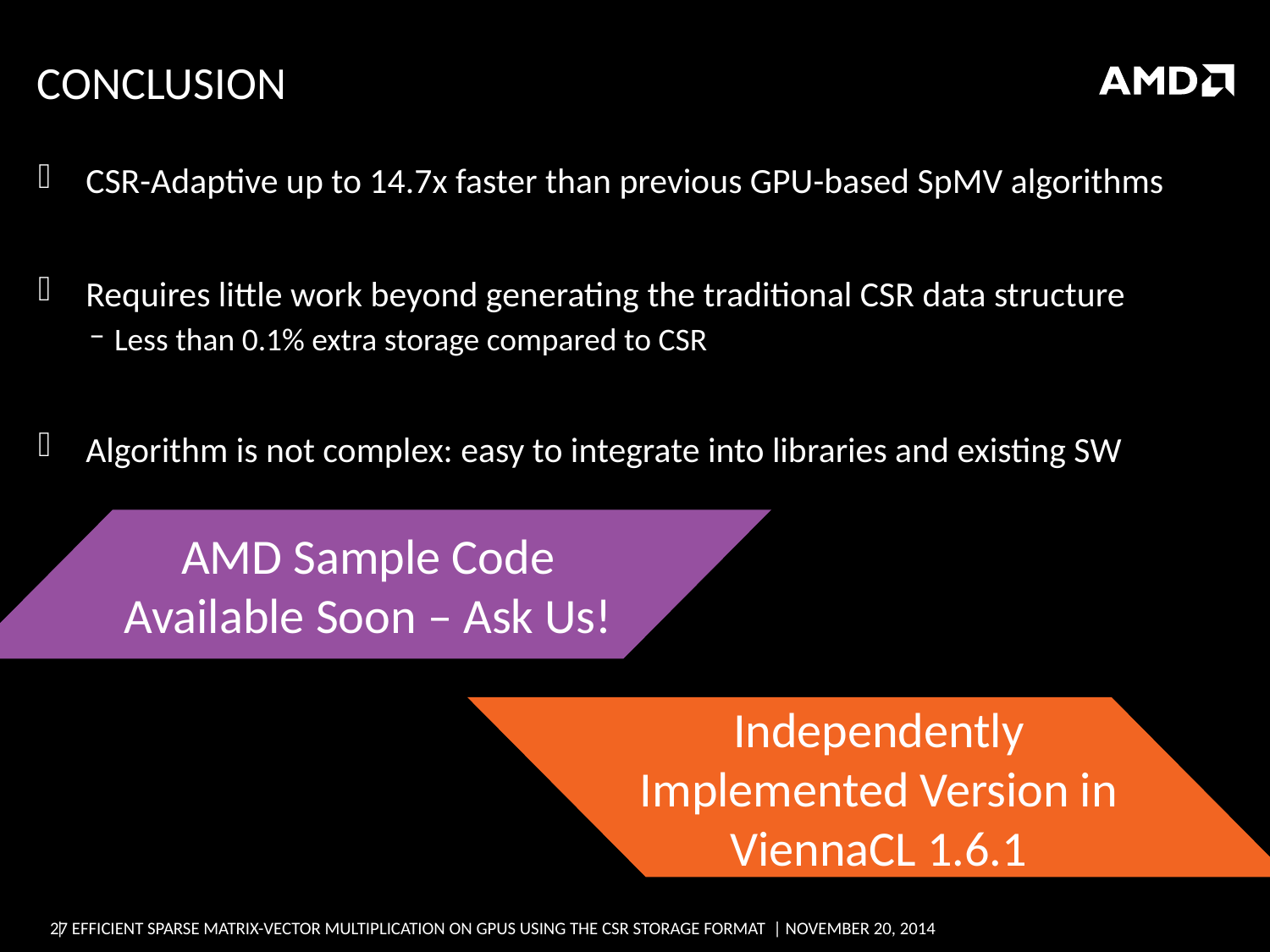

# Conclusion
CSR-Adaptive up to 14.7x faster than previous GPU-based SpMV algorithms

Requires little work beyond generating the traditional CSR data structure
Less than 0.1% extra storage compared to CSR

Algorithm is not complex: easy to integrate into libraries and existing SW

AMD Sample Code Available Soon – Ask Us!
Independently Implemented Version in ViennaCL 1.6.1